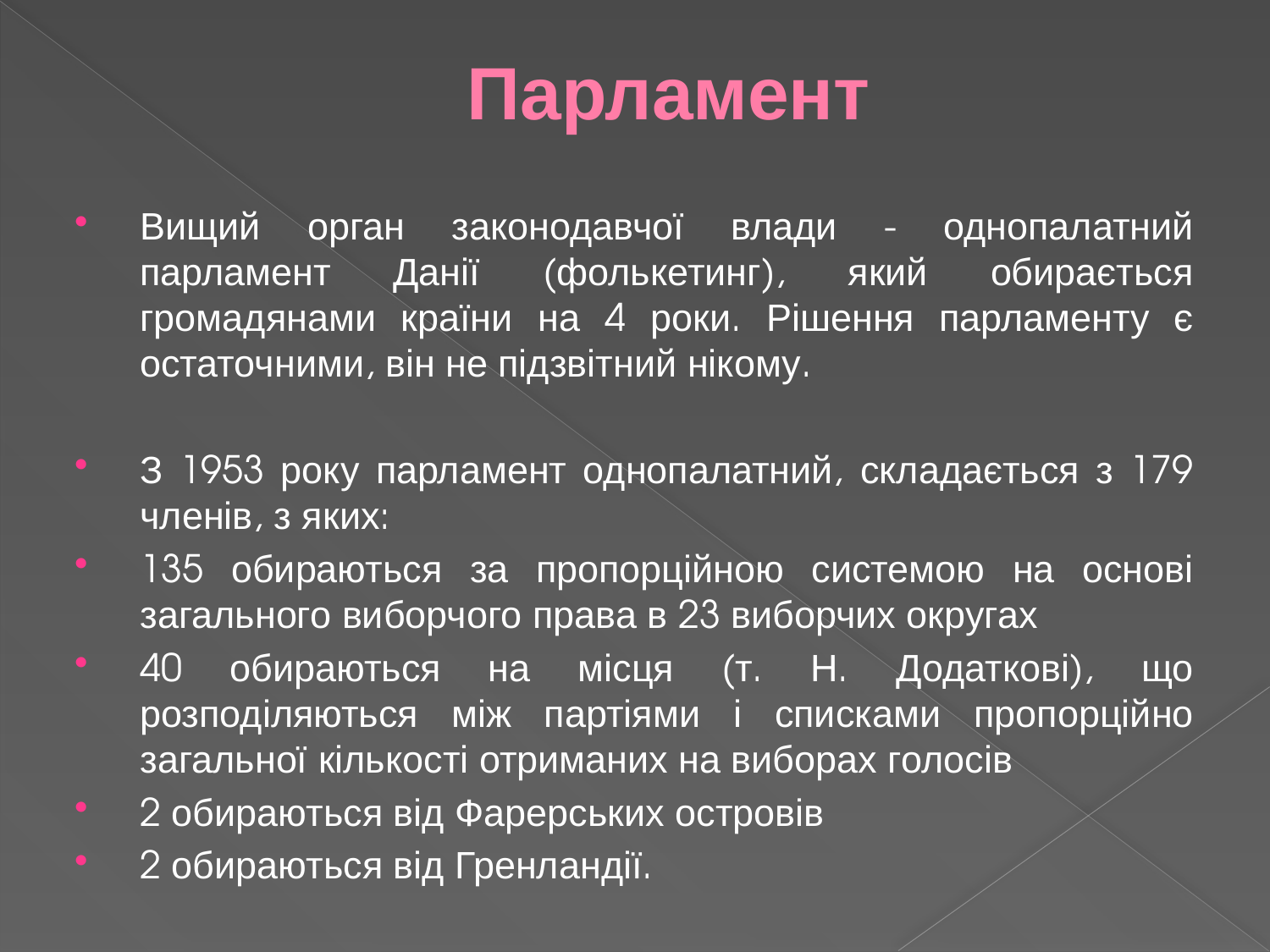

# Парламент
Вищий орган законодавчої влади - однопалатний парламент Данії (фолькетинг), який обирається громадянами країни на 4 роки. Рішення парламенту є остаточними, він не підзвітний нікому.

З 1953 року парламент однопалатний, складається з 179 членів, з яких:
135 обираються за пропорційною системою на основі загального виборчого права в 23 виборчих округах
40 обираються на місця (т. Н. Додаткові), що розподіляються між партіями і списками пропорційно загальної кількості отриманих на виборах голосів
2 обираються від Фарерських островів
2 обираються від Гренландії.